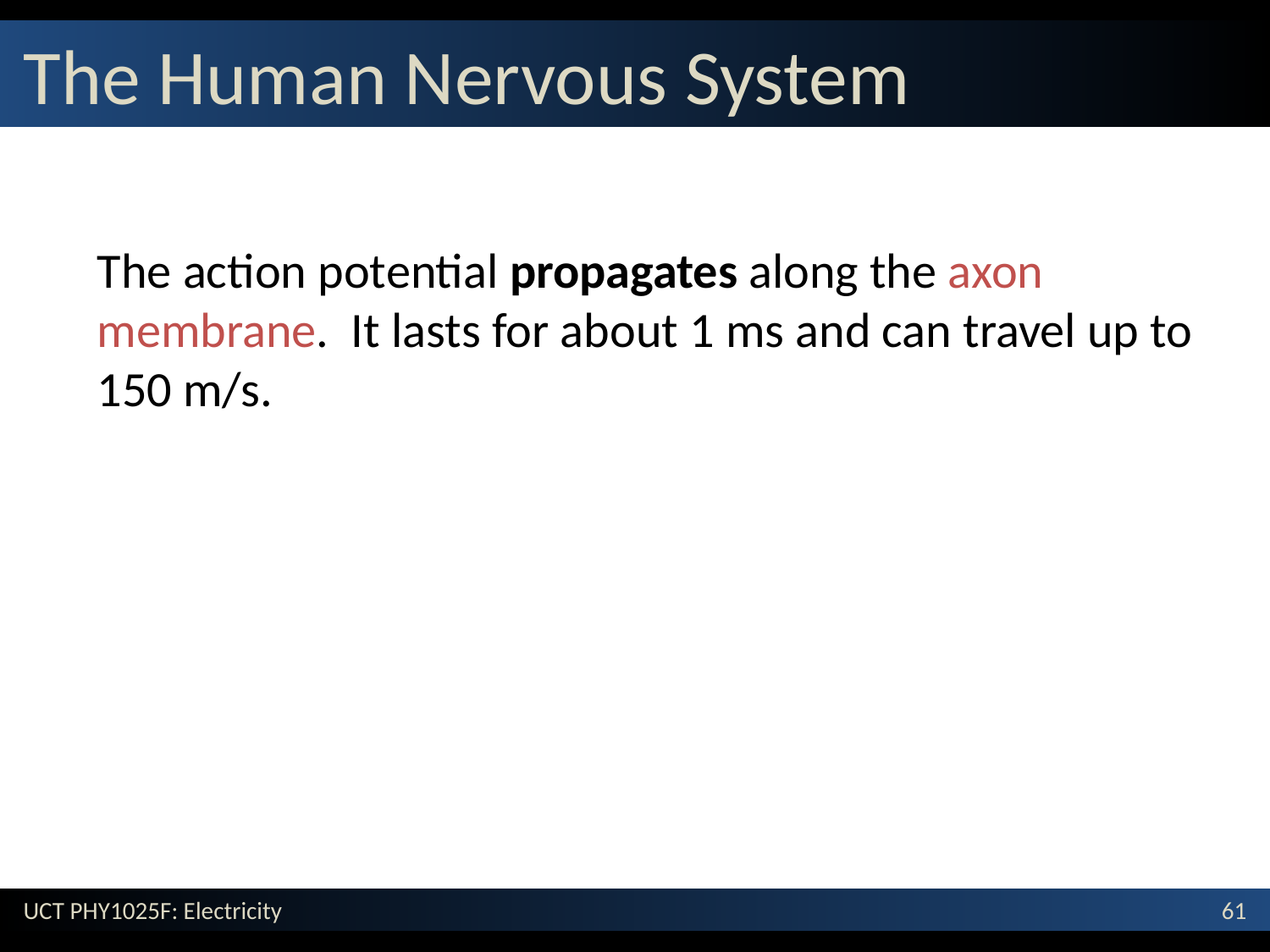

# The Human Nervous System
The action potential propagates along the axon membrane.  It lasts for about 1 ms and can travel up to 150 m/s.